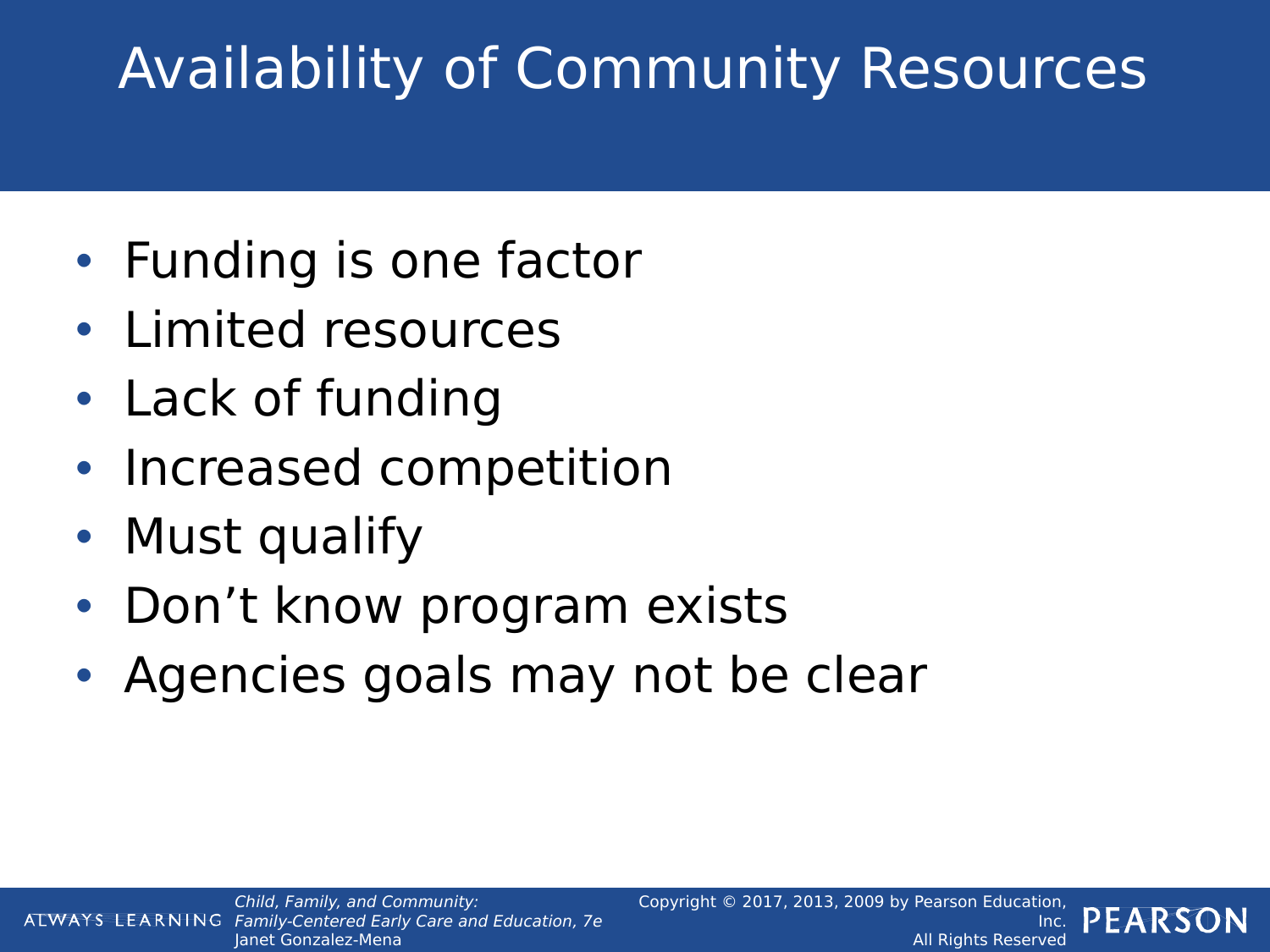

# Availability of Community Resources
Funding is one factor
Limited resources
Lack of funding
Increased competition
Must qualify
Don’t know program exists
Agencies goals may not be clear